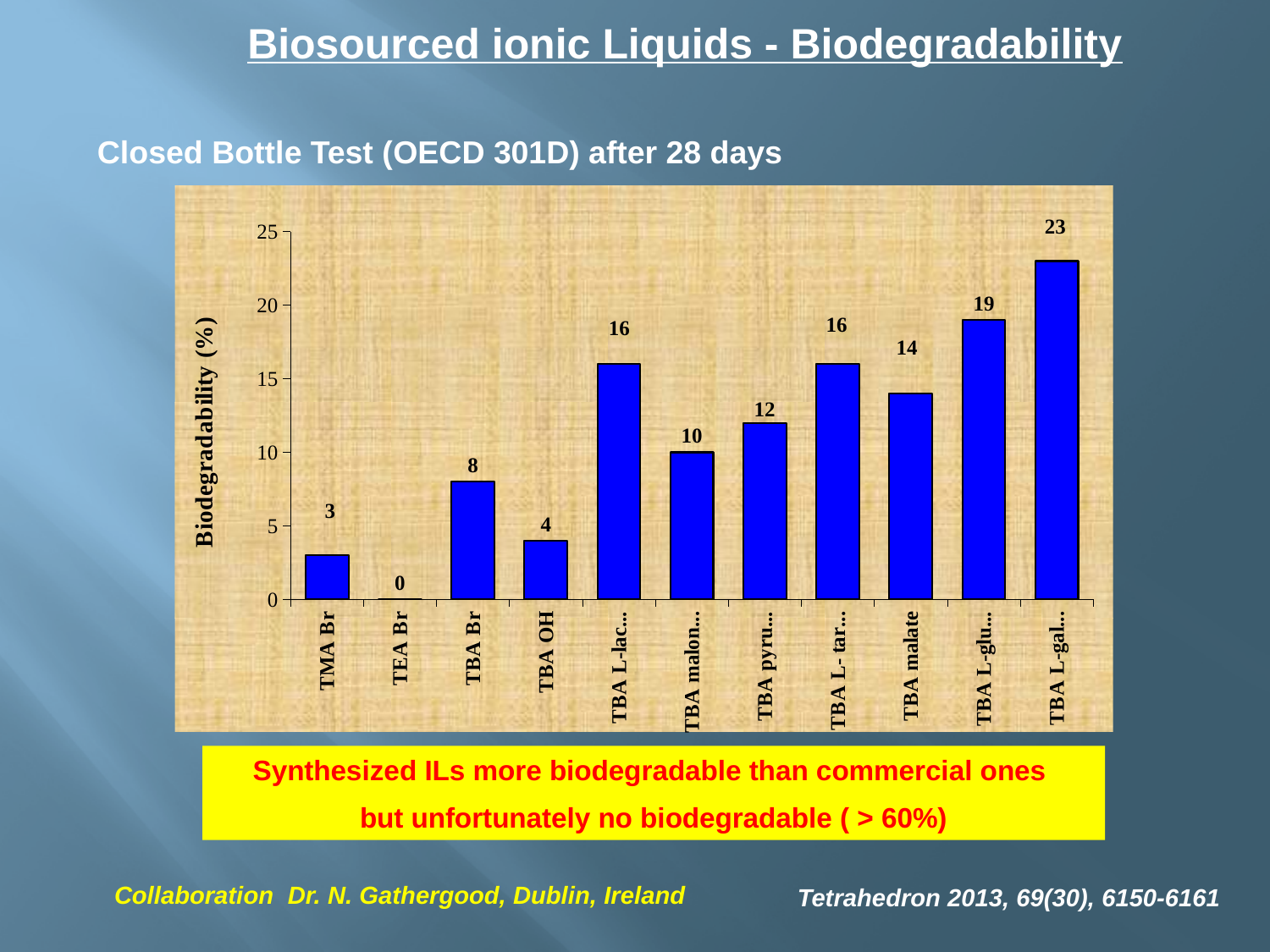

Biosourced ionic Liquids - Biodegradability
Closed Bottle Test (OECD 301D) after 28 days

### Chart

| Category |  |
|---|---|
| TMA Br | 3.0 |
| TEA Br | 0.0 |
| TBA Br | 8.0 |
| TBA OH | 4.0 |
| TBA L-lactate | 16.0 |
| TBA malonate  | 10.0 |
| TBA pyruvate | 12.0 |
| TBA L- tartrate | 16.0 |
| TBA malate | 14.0 |
| TBA L-glucuronate | 19.0 |
| TBA L-galacturonate | 23.0 |
Synthesized ILs more biodegradable than commercial ones
but unfortunately no biodegradable ( > 60%)
Collaboration  Dr. N. Gathergood, Dublin, Ireland
Tetrahedron 2013, 69(30), 6150-6161